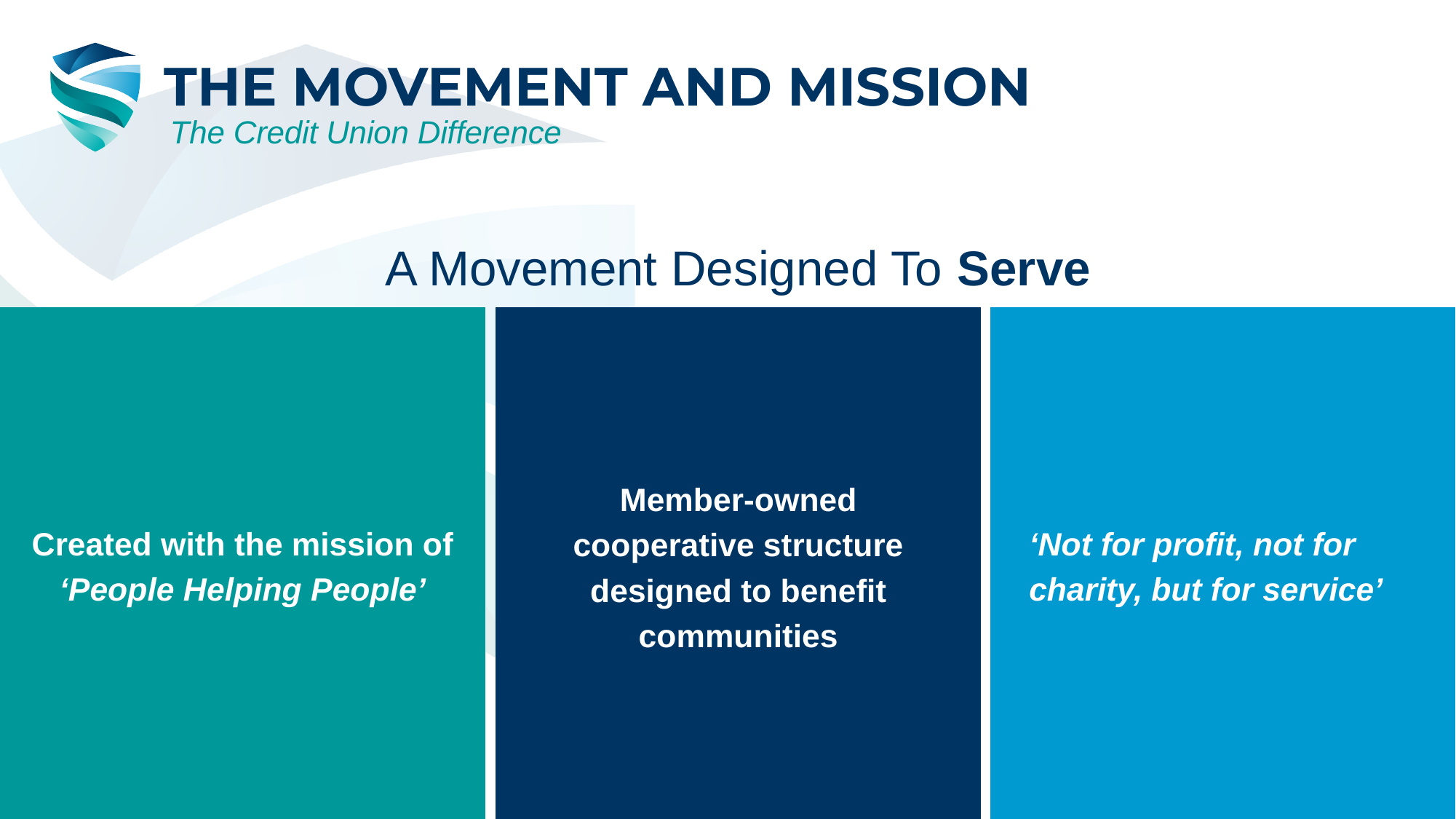

THE MOVEMENT AND MISSION
The Credit Union Difference
A Movement Designed To Serve

Member-owned cooperative structure designed to benefit communities

Created with the mission of ‘People Helping People’
‘Not for profit, not for charity, but for service’